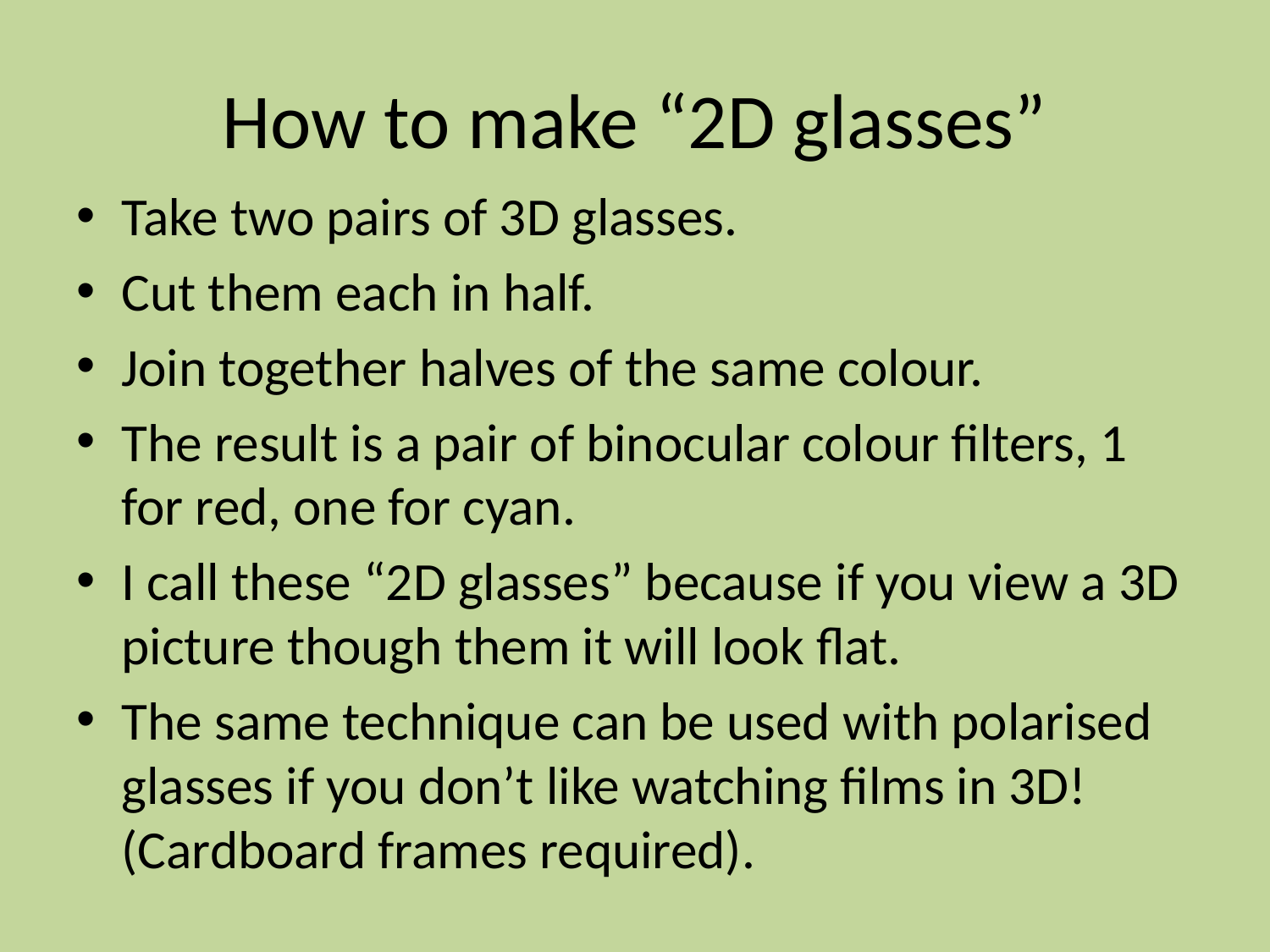

# How to make “2D glasses”
Take two pairs of 3D glasses.
Cut them each in half.
Join together halves of the same colour.
The result is a pair of binocular colour filters, 1 for red, one for cyan.
I call these “2D glasses” because if you view a 3D picture though them it will look flat.
The same technique can be used with polarised glasses if you don’t like watching films in 3D!  (Cardboard frames required).